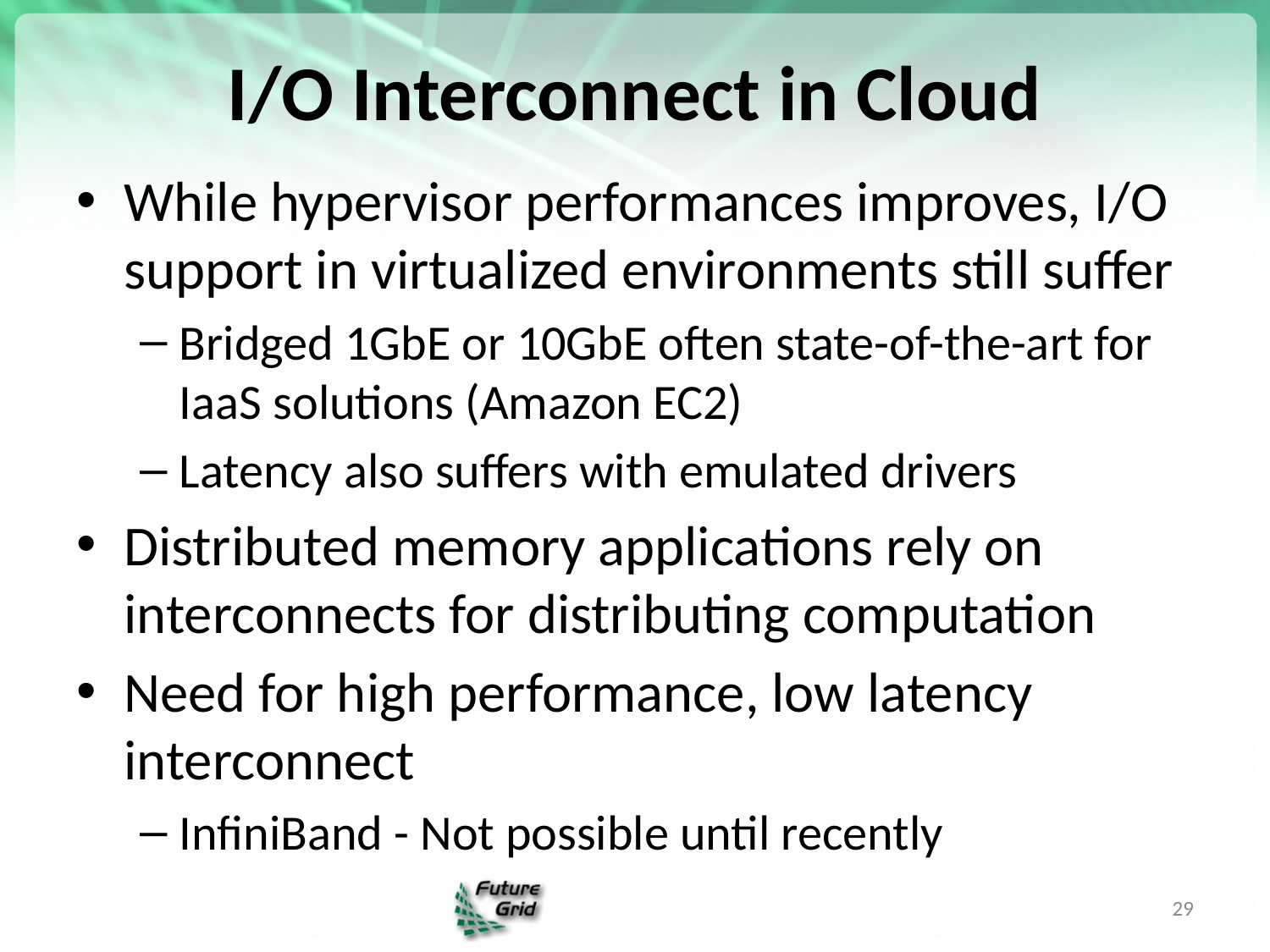

# I/O Interconnect in Cloud
While hypervisor performances improves, I/O support in virtualized environments still suffer
Bridged 1GbE or 10GbE often state-of-the-art for IaaS solutions (Amazon EC2)
Latency also suffers with emulated drivers
Distributed memory applications rely on interconnects for distributing computation
Need for high performance, low latency interconnect
InfiniBand - Not possible until recently
29